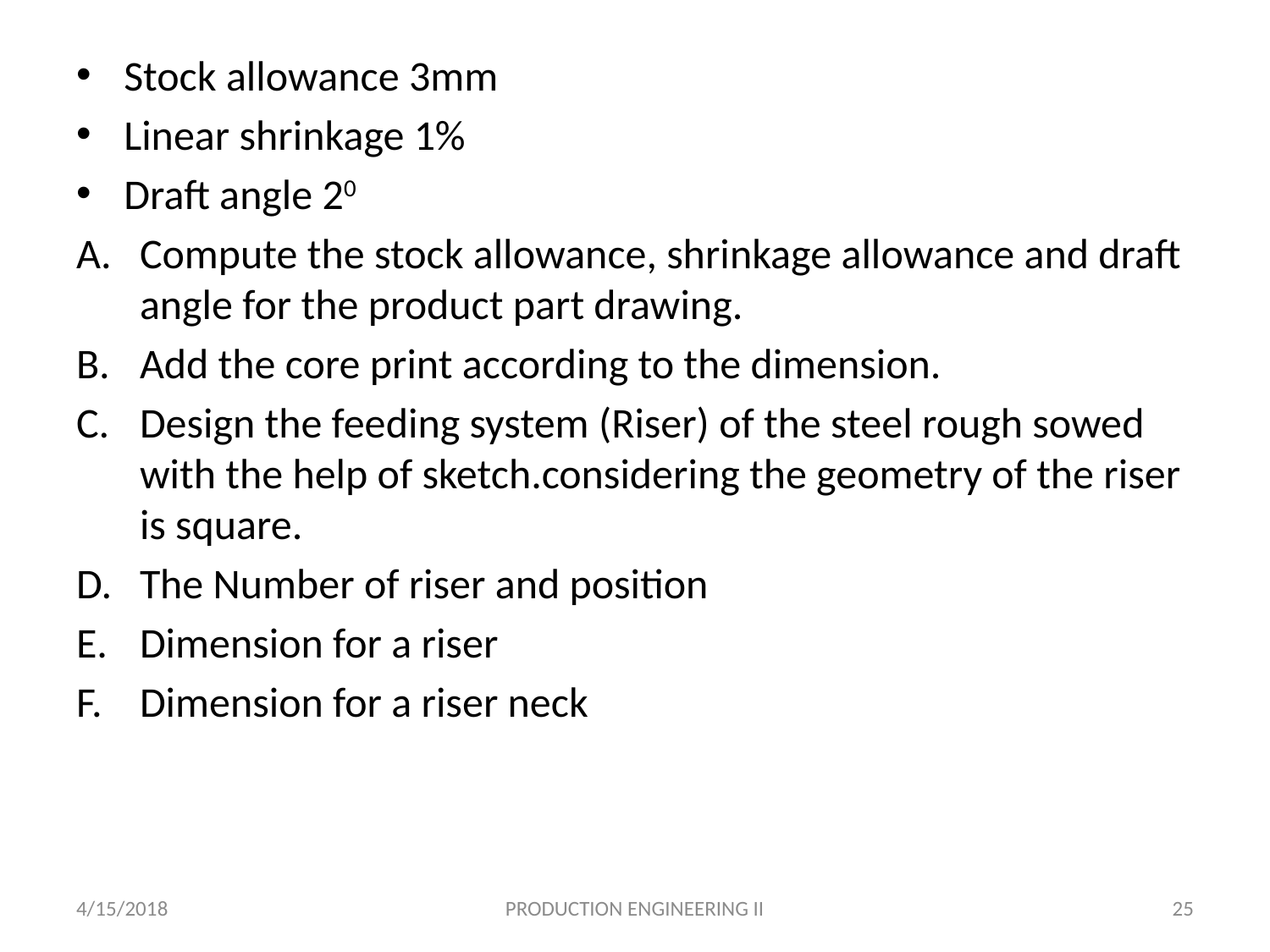

Stock allowance 3mm
Linear shrinkage 1%
Draft angle 20
Compute the stock allowance, shrinkage allowance and draft angle for the product part drawing.
Add the core print according to the dimension.
Design the feeding system (Riser) of the steel rough sowed with the help of sketch.considering the geometry of the riser is square.
The Number of riser and position
Dimension for a riser
Dimension for a riser neck

4/15/2018
PRODUCTION ENGINEERING II
25